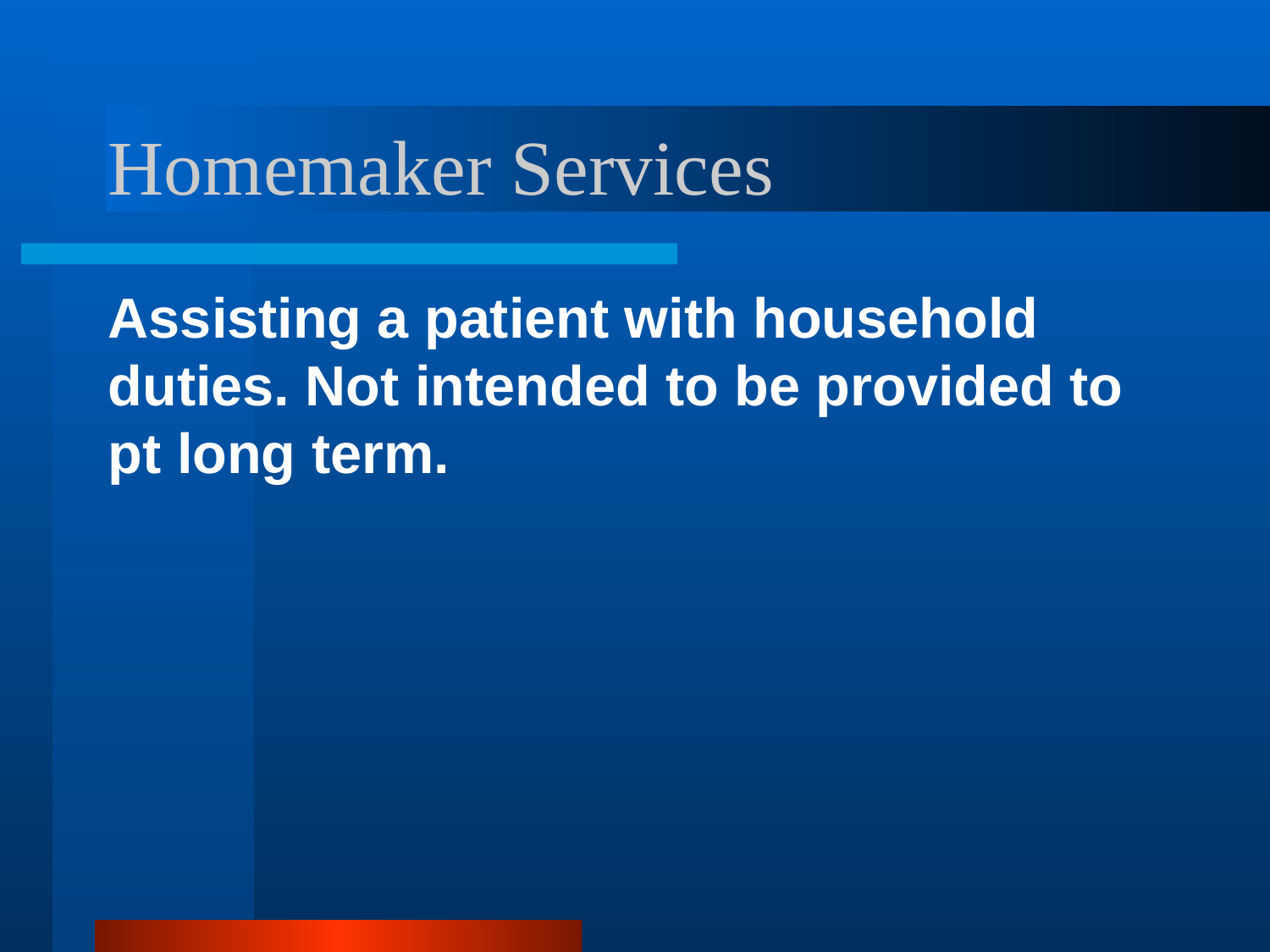

# Homemaker Services
Assisting a patient with household duties. Not intended to be provided to pt long term.